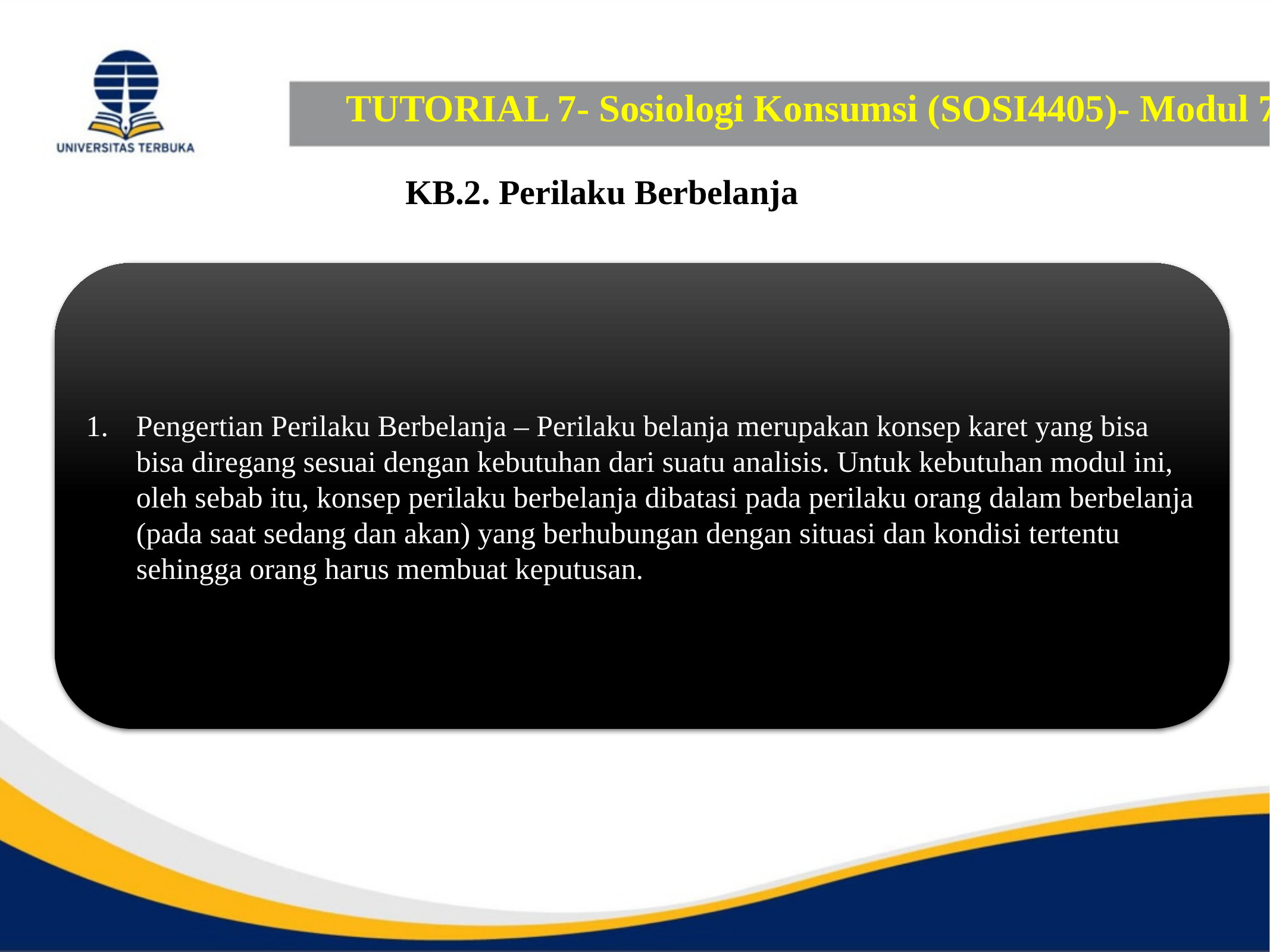

# TUTORIAL 7- Sosiologi Konsumsi (SOSI4405)- Modul 7
 KB.2. Perilaku Berbelanja

Pengertian Perilaku Berbelanja – Perilaku belanja merupakan konsep karet yang bisa bisa diregang sesuai dengan kebutuhan dari suatu analisis. Untuk kebutuhan modul ini, oleh sebab itu, konsep perilaku berbelanja dibatasi pada perilaku orang dalam berbelanja (pada saat sedang dan akan) yang berhubungan dengan situasi dan kondisi tertentu sehingga orang harus membuat keputusan.